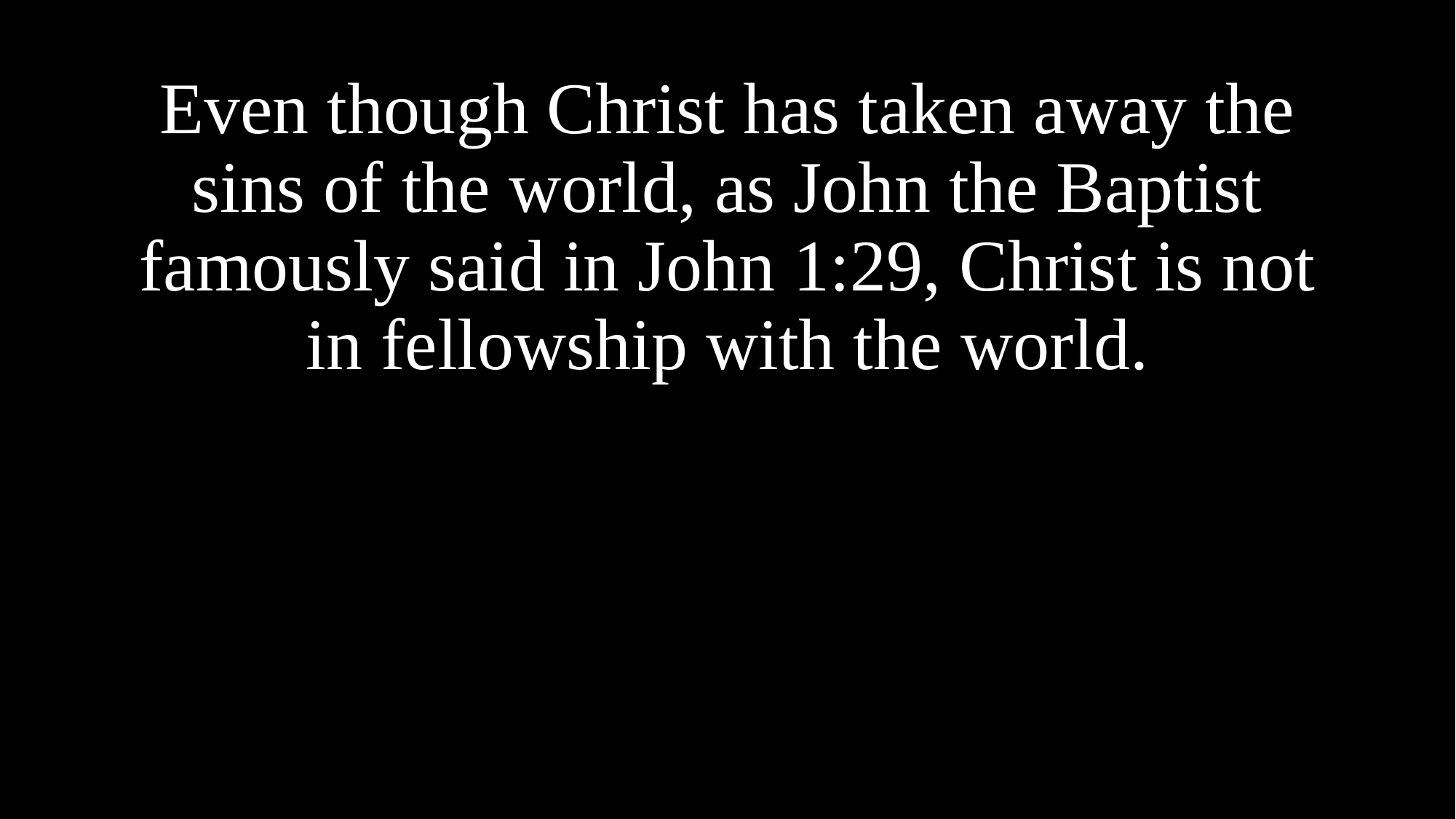

Even though Christ has taken away the sins of the world, as John the Baptist famously said in John 1:29, Christ is not in fellowship with the world.